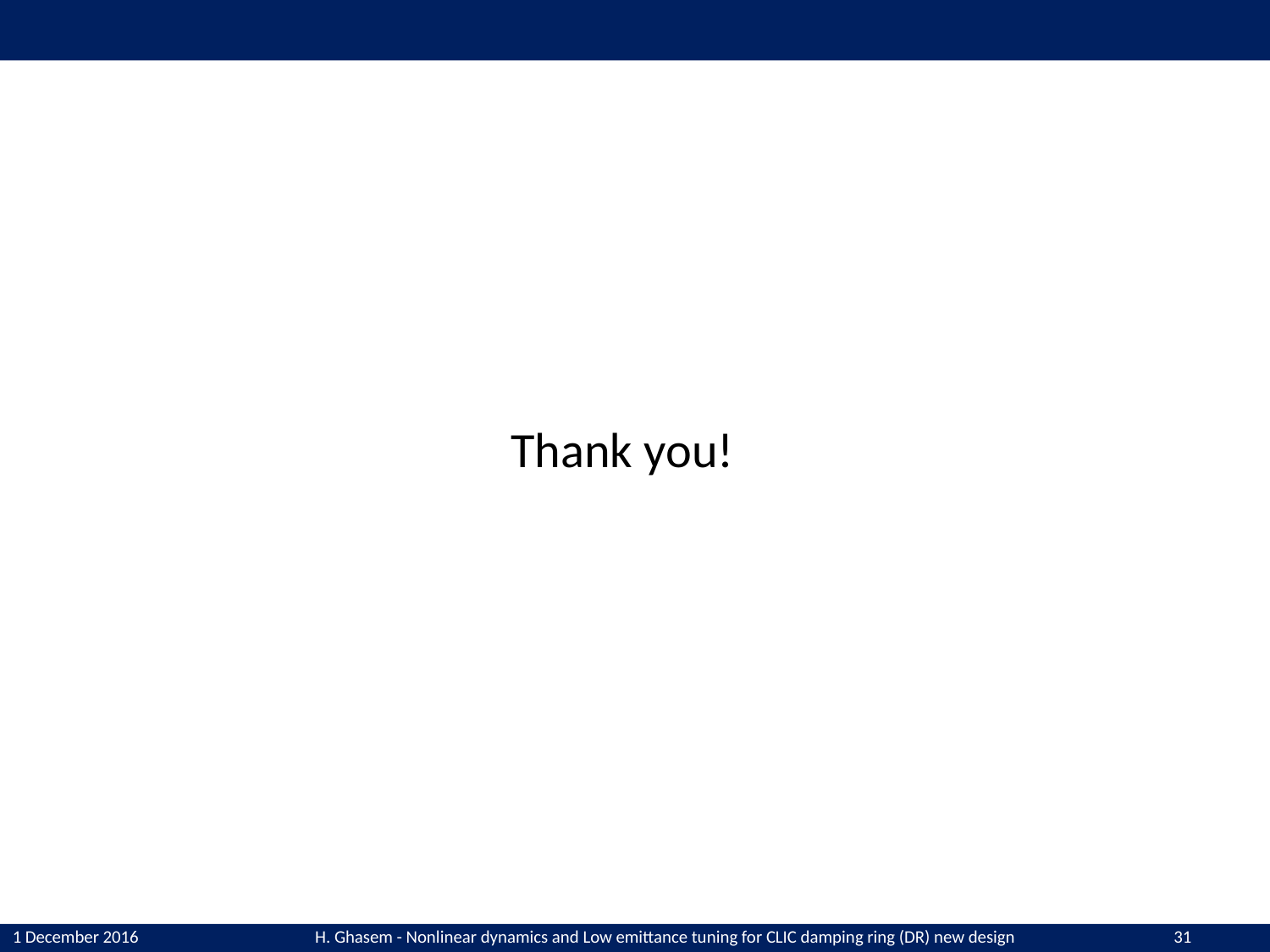

Thank you!
1 December 2016
H. Ghasem - Nonlinear dynamics and Low emittance tuning for CLIC damping ring (DR) new design
31